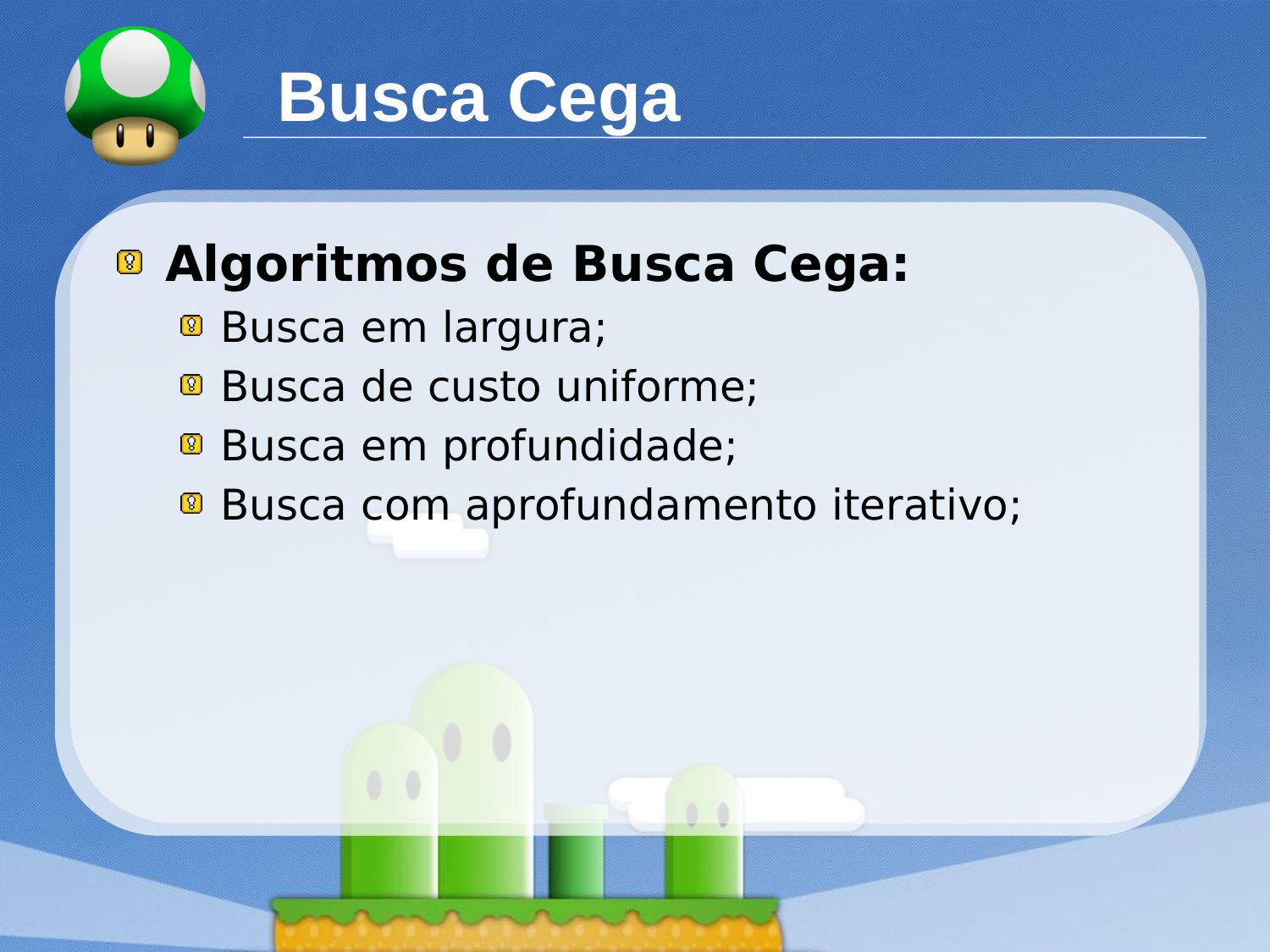

# Busca Cega
Algoritmos de Busca Cega:
Busca em largura;
Busca de custo uniforme;
Busca em profundidade;
Busca com aprofundamento iterativo;